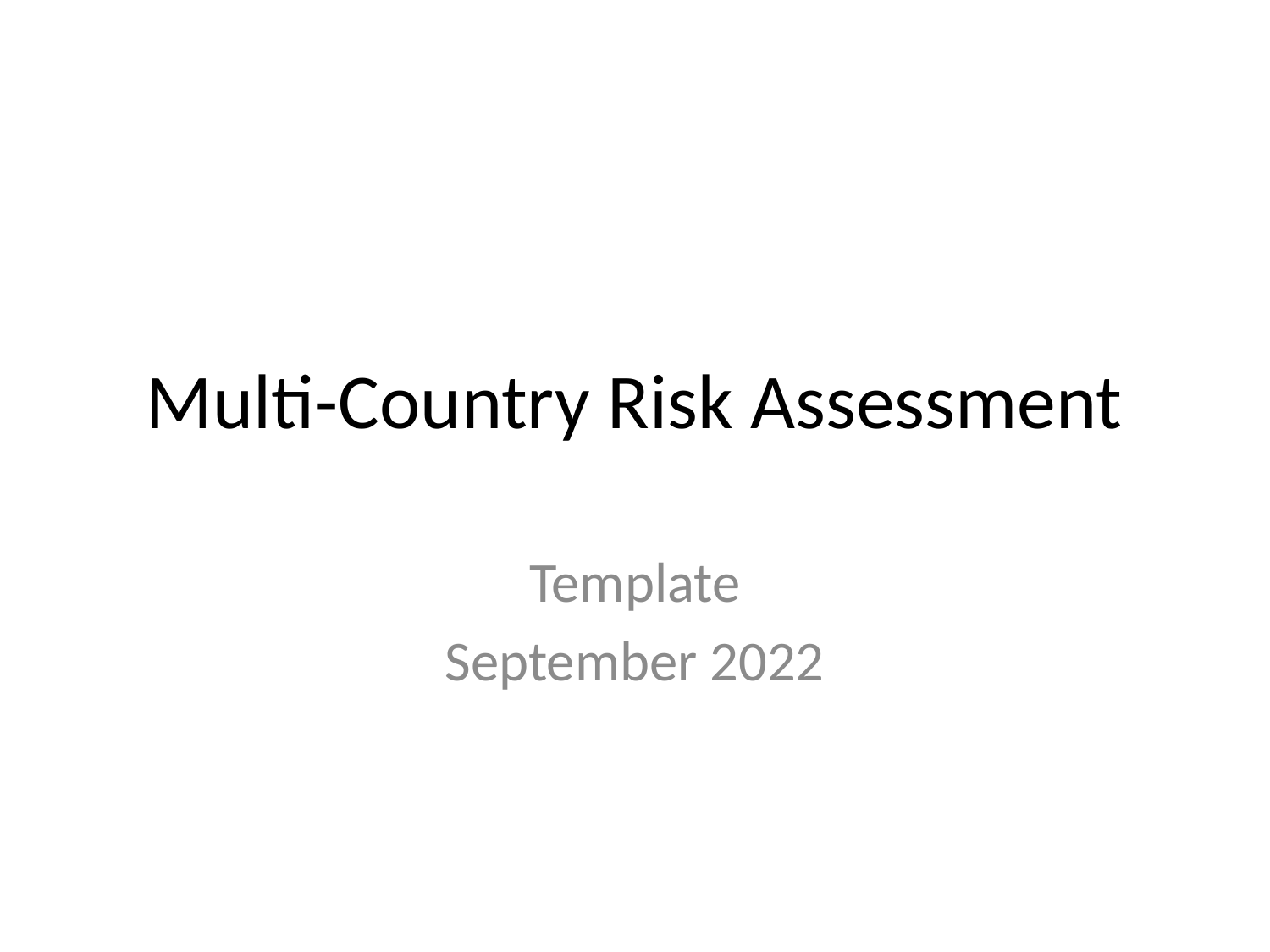

# Multi-Country Risk Assessment
Template
September 2022